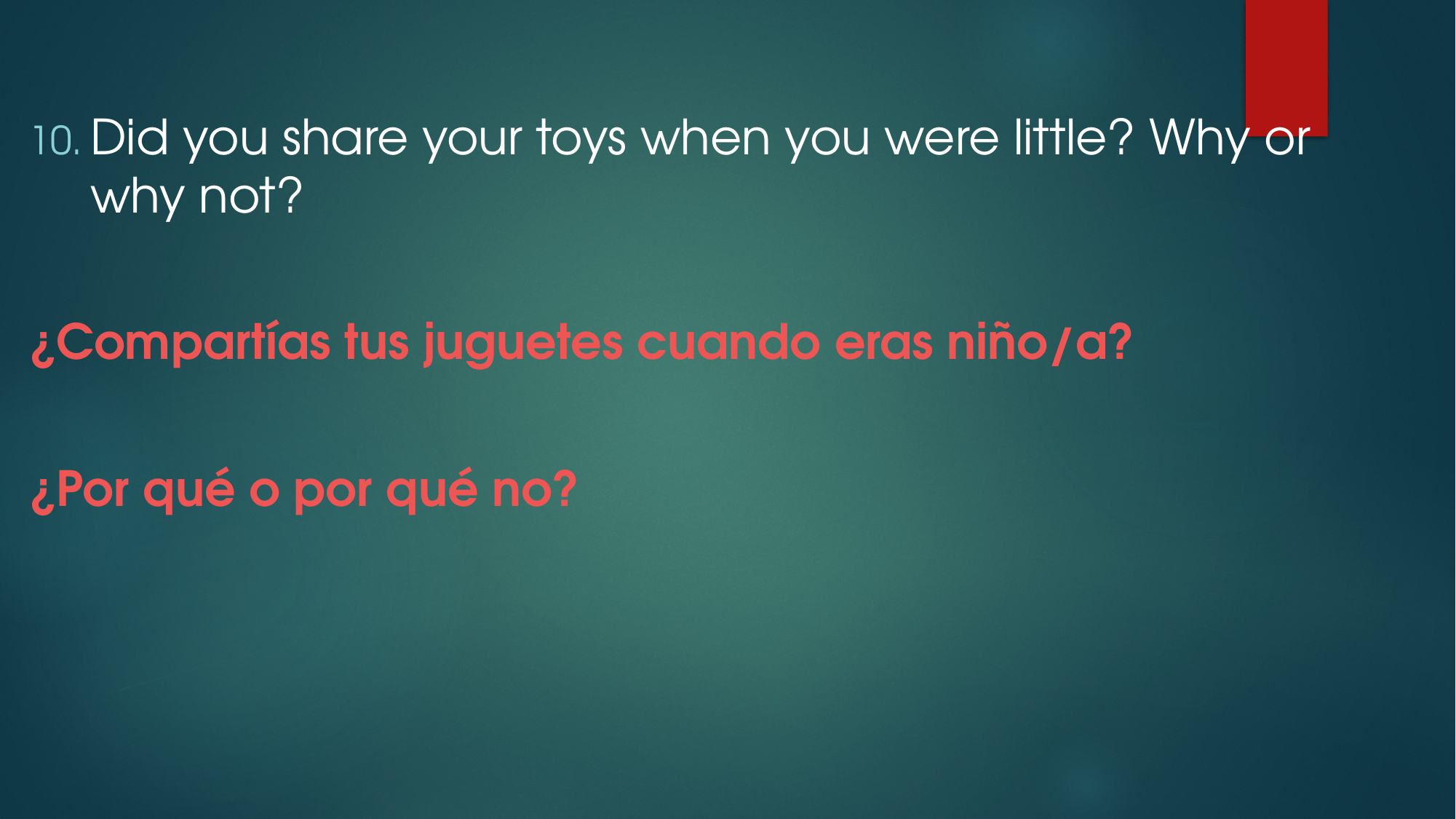

Did you share your toys when you were little? Why or why not?

¿Compartías tus juguetes cuando eras niño/a?

¿Por qué o por qué no?